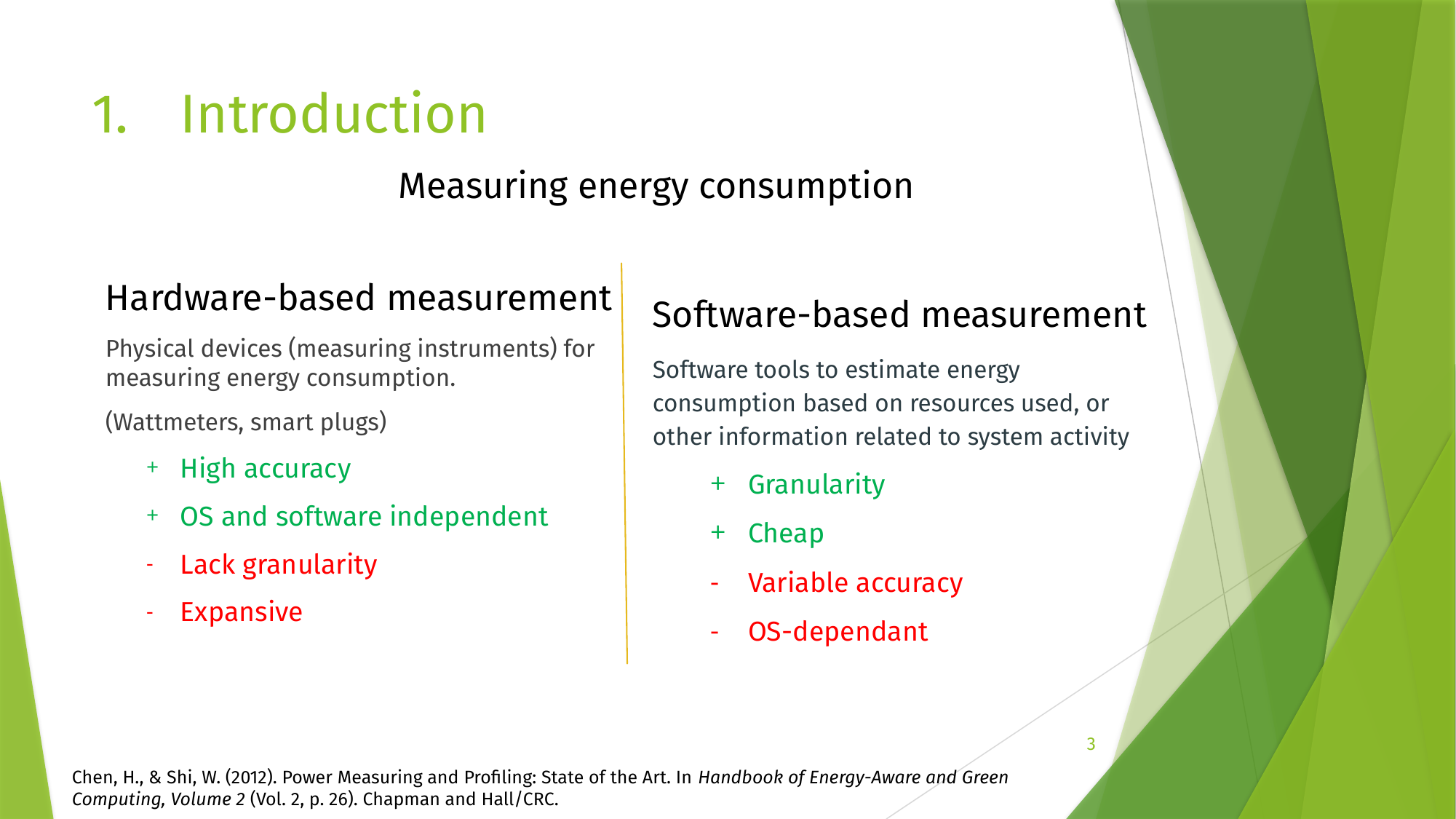

# Introduction Measuring energy consumption
Hardware-based measurement
Physical devices (measuring instruments) for measuring energy consumption.
(Wattmeters, smart plugs)
High accuracy
OS and software independent
Lack granularity
Expansive

Software-based measurement
Software tools to estimate energy consumption based on resources used, or other information related to system activity
Granularity
Cheap
Variable accuracy
OS-dependant
3
Chen, H., & Shi, W. (2012). Power Measuring and Proﬁling: State of the Art. In Handbook of Energy-Aware and Green Computing, Volume 2 (Vol. 2, p. 26). Chapman and Hall/CRC.